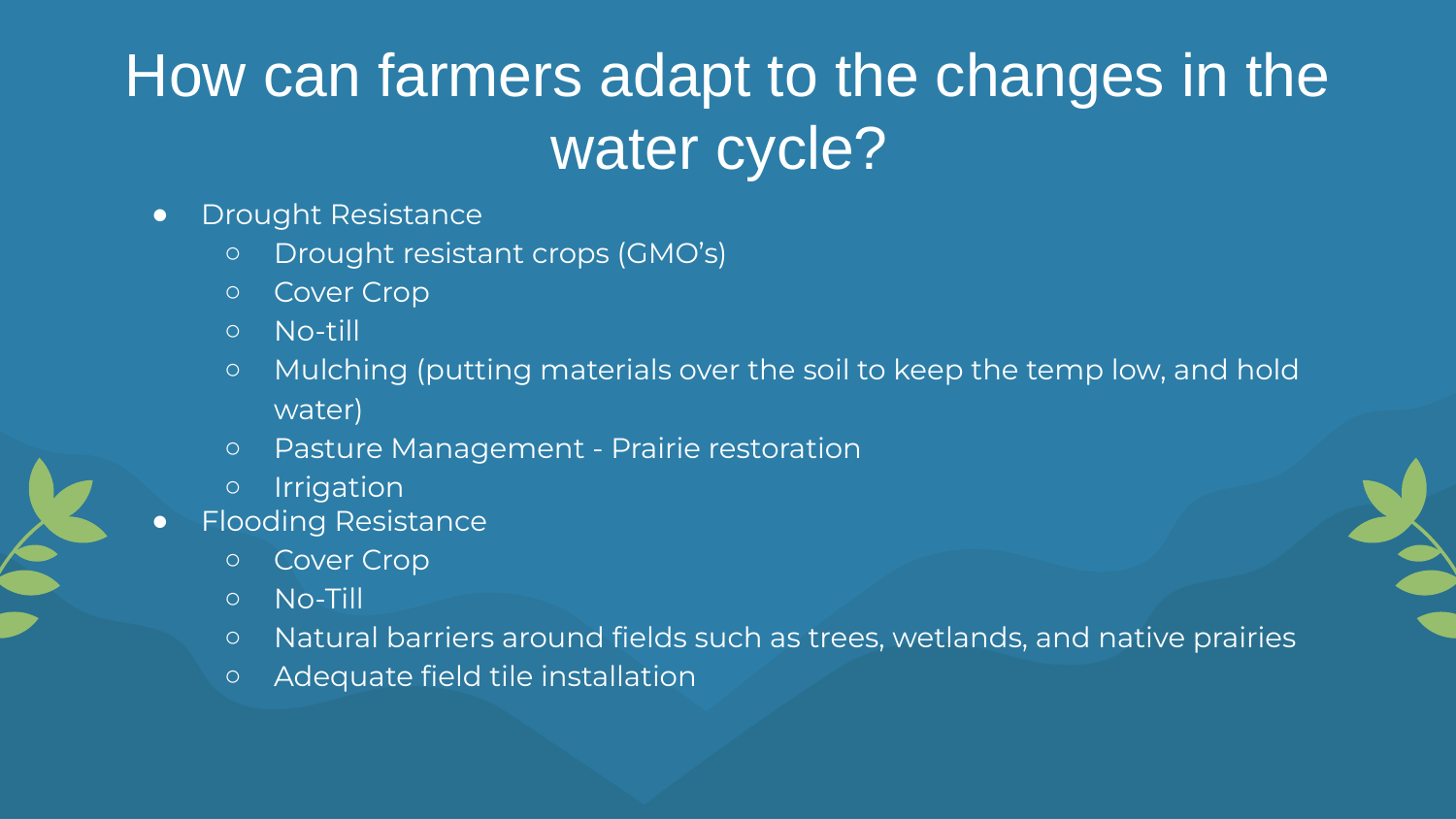

# How can farmers adapt to the changes in the water cycle?
Drought Resistance
Drought resistant crops (GMO’s)
Cover Crop
No-till
Mulching (putting materials over the soil to keep the temp low, and hold water)
Pasture Management - Prairie restoration
Irrigation
Flooding Resistance
Cover Crop
No-Till
Natural barriers around fields such as trees, wetlands, and native prairies
Adequate field tile installation